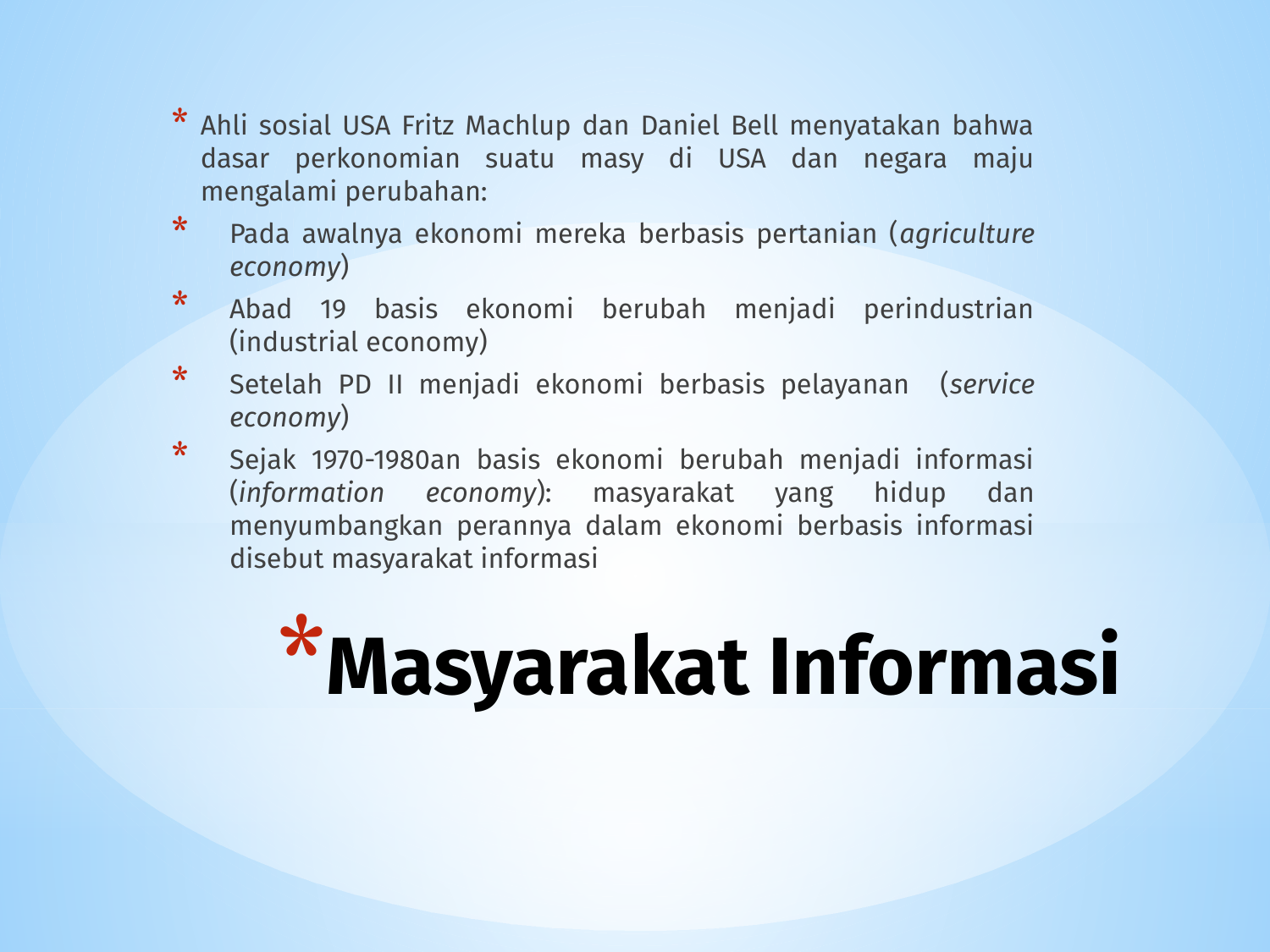

Ahli sosial USA Fritz Machlup dan Daniel Bell menyatakan bahwa dasar perkonomian suatu masy di USA dan negara maju mengalami perubahan:
Pada awalnya ekonomi mereka berbasis pertanian (agriculture economy)
Abad 19 basis ekonomi berubah menjadi perindustrian (industrial economy)
Setelah PD II menjadi ekonomi berbasis pelayanan  (service economy)
Sejak 1970-1980an basis ekonomi berubah menjadi informasi (information economy): masyarakat yang hidup dan menyumbangkan perannya dalam ekonomi berbasis informasi disebut masyarakat informasi

# Masyarakat Informasi